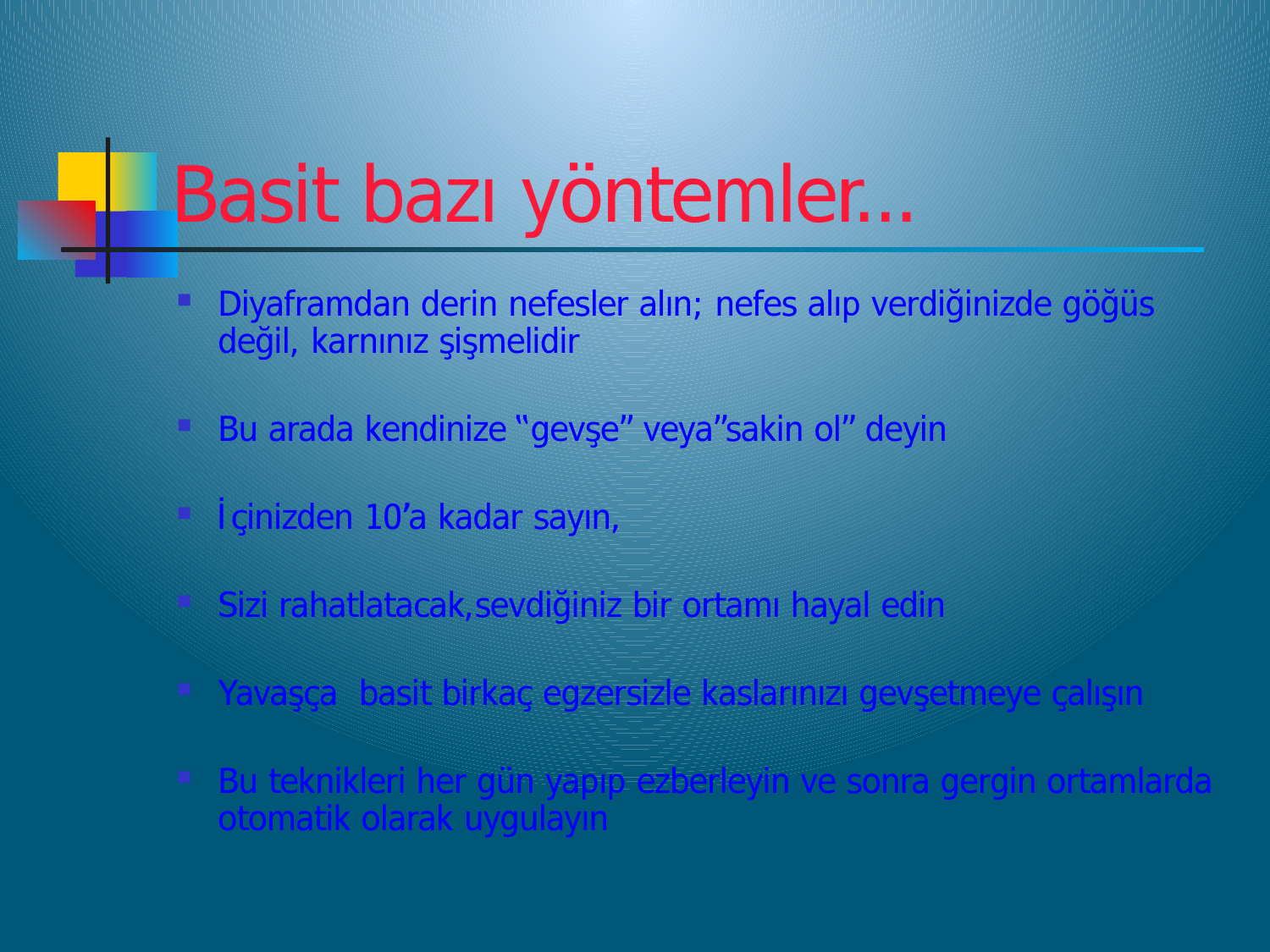

# Basit bazı yöntemler…
Diyaframdan derin nefesler alın; nefes alıp verdiğinizde göğüs değil, karnınız şişmelidir

Bu arada kendinize “gevşe” veya”sakin ol” deyin

İçinizden 10’a kadar sayın,

Sizi rahatlatacak,sevdiğiniz bir ortamı hayal edin

Yavaşça  basit birkaç egzersizle kaslarınızı gevşetmeye çalışın

Bu teknikleri her gün yapıp ezberleyin ve sonra gergin ortamlarda otomatik olarak uygulayın